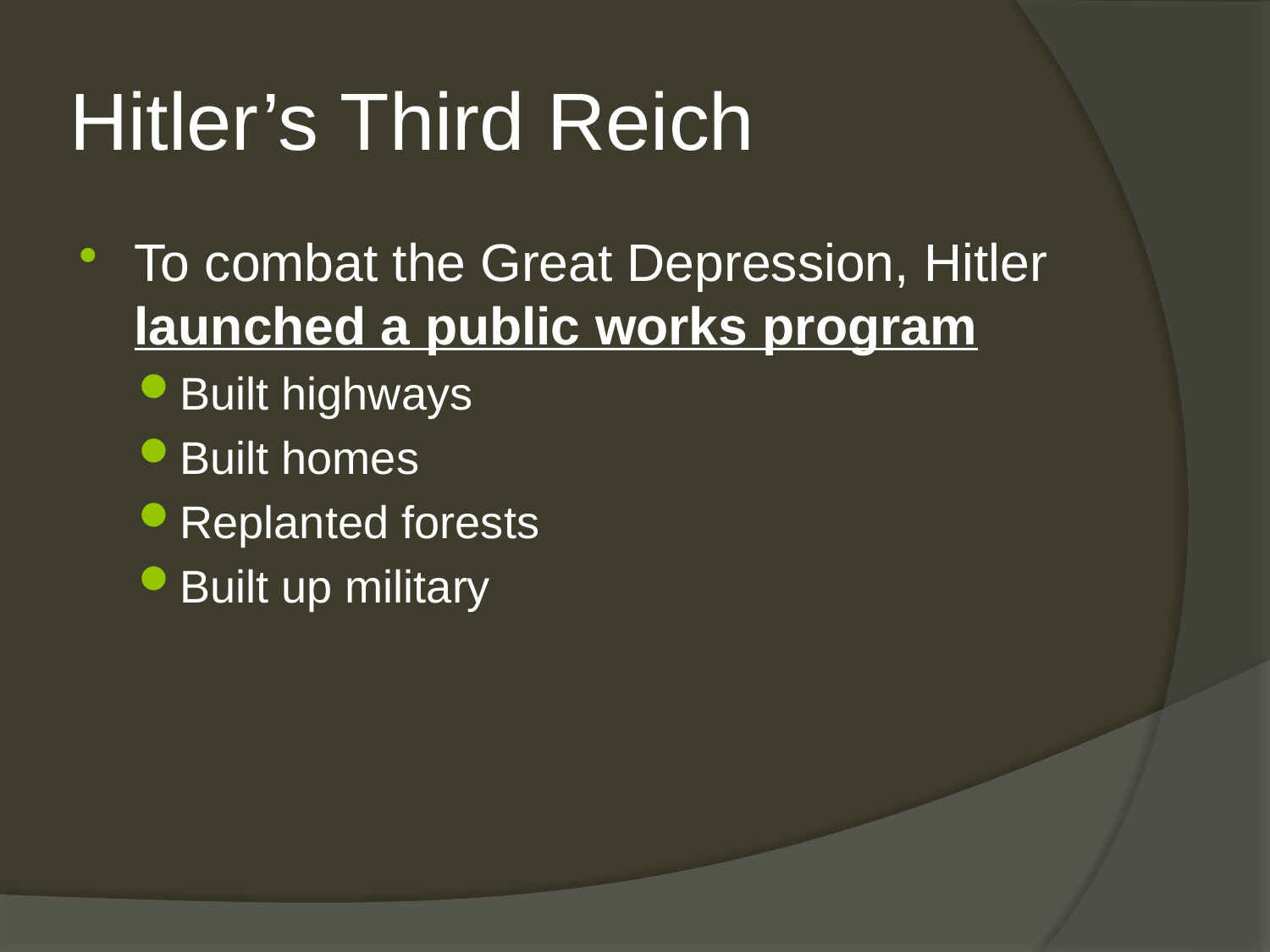

# Hitler’s Third Reich
To combat the Great Depression, Hitler launched a public works program
Built highways
Built homes
Replanted forests
Built up military